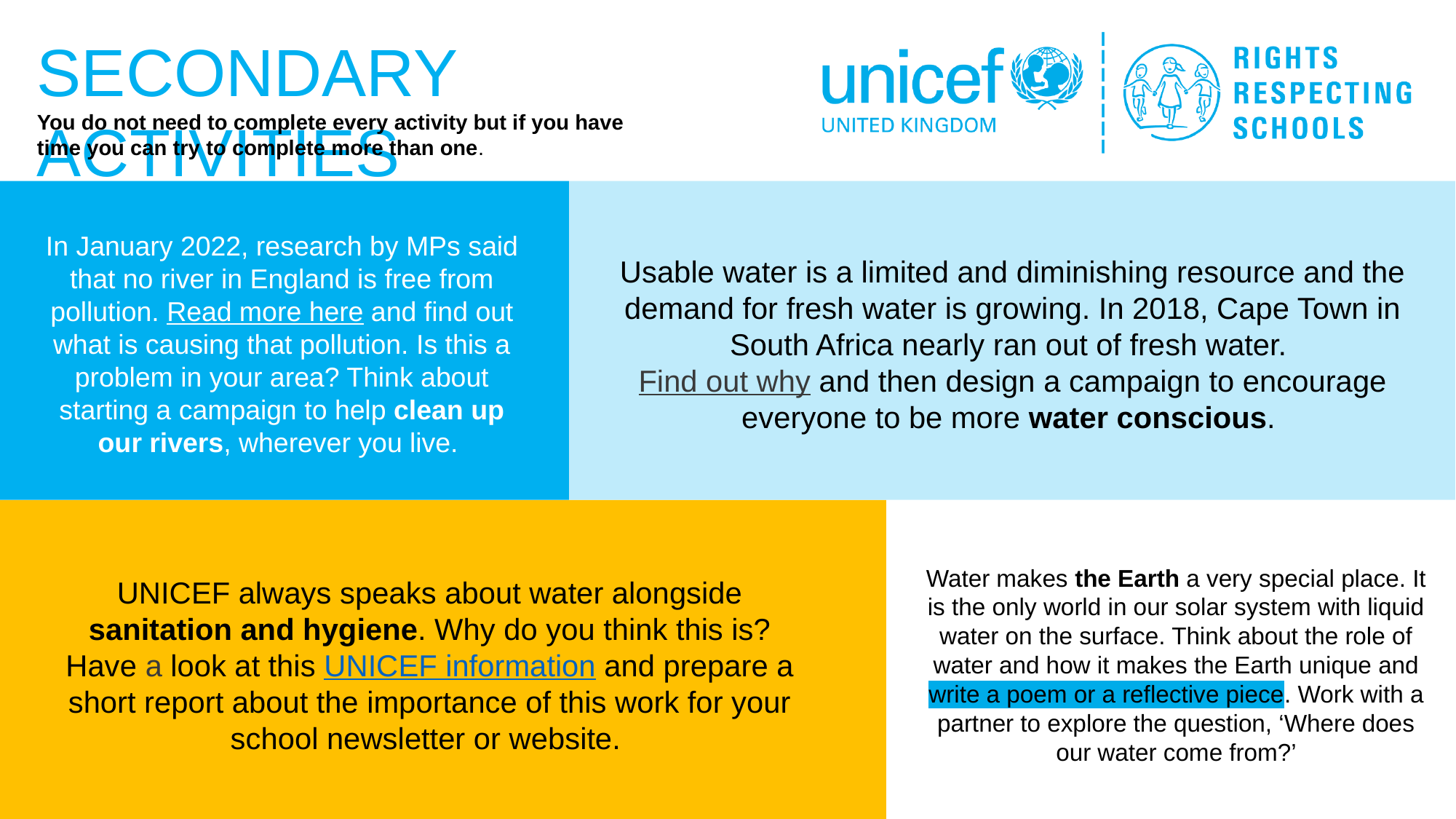

In January 2022, research by MPs said that no river in England is free from pollution. Read more here and find out what is causing that pollution. Is this a problem in your area? Think about starting a campaign to help clean up our rivers, wherever you live.
Usable water is a limited and diminishing resource and the demand for fresh water is growing. In 2018, Cape Town in South Africa nearly ran out of fresh water.
Find out why and then design a campaign to encourage everyone to be more water conscious.
Water makes the Earth a very special place. It is the only world in our solar system with liquid water on the surface. Think about the role of water and how it makes the Earth unique and write a poem or a reflective piece. Work with a partner to explore the question, ‘Where does our water come from?’
UNICEF always speaks about water alongside sanitation and hygiene. Why do you think this is? Have a look at this UNICEF information and prepare a short report about the importance of this work for your school newsletter or website.